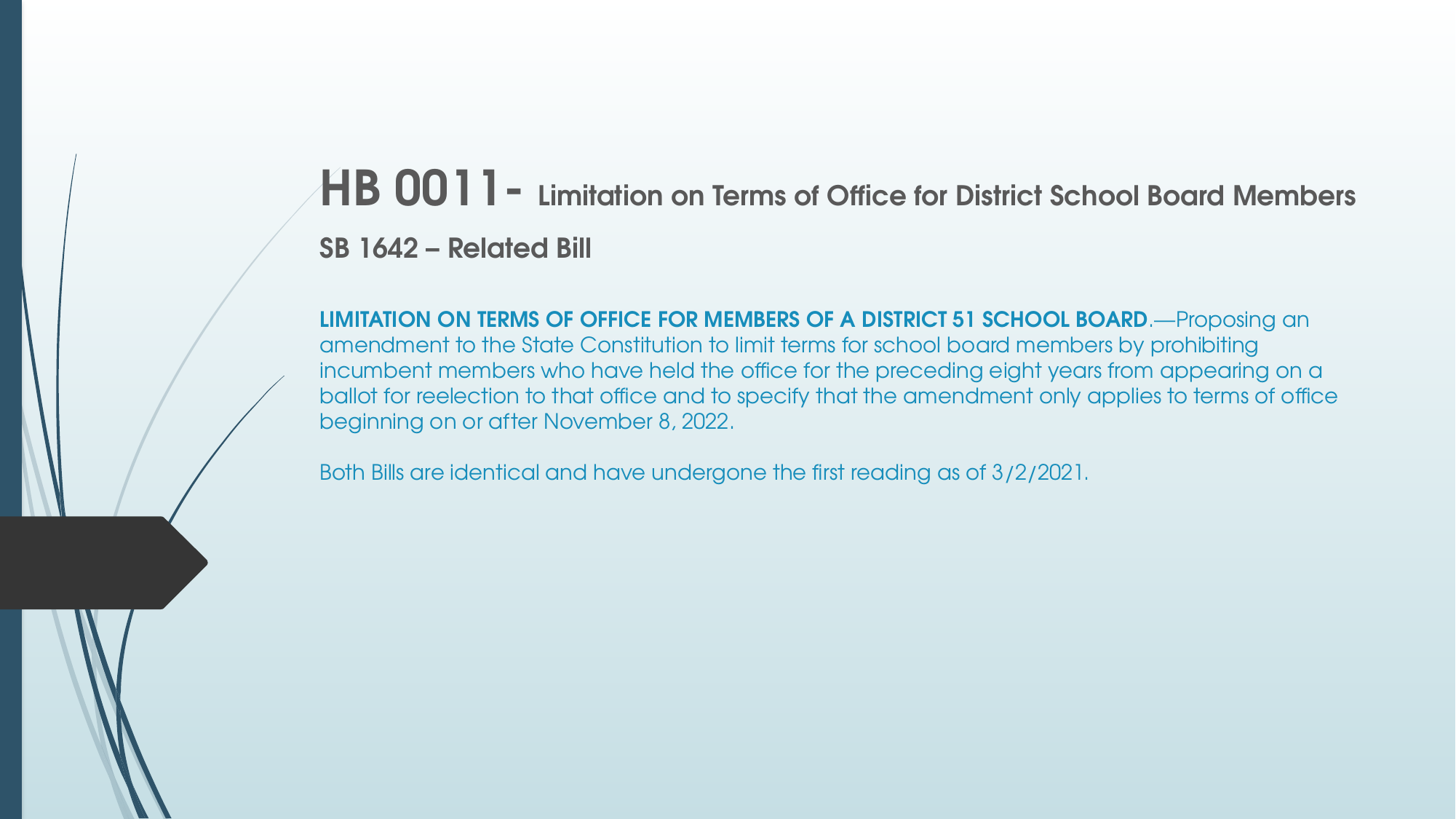

HB 0011- Limitation on Terms of Office for District School Board Members
SB 1642 – Related Bill
# LIMITATION ON TERMS OF OFFICE FOR MEMBERS OF A DISTRICT 51 SCHOOL BOARD.—Proposing an amendment to the State Constitution to limit terms for school board members by prohibiting incumbent members who have held the office for the preceding eight years from appearing on a ballot for reelection to that office and to specify that the amendment only applies to terms of office beginning on or after November 8, 2022. Both Bills are identical and have undergone the first reading as of 3/2/2021.